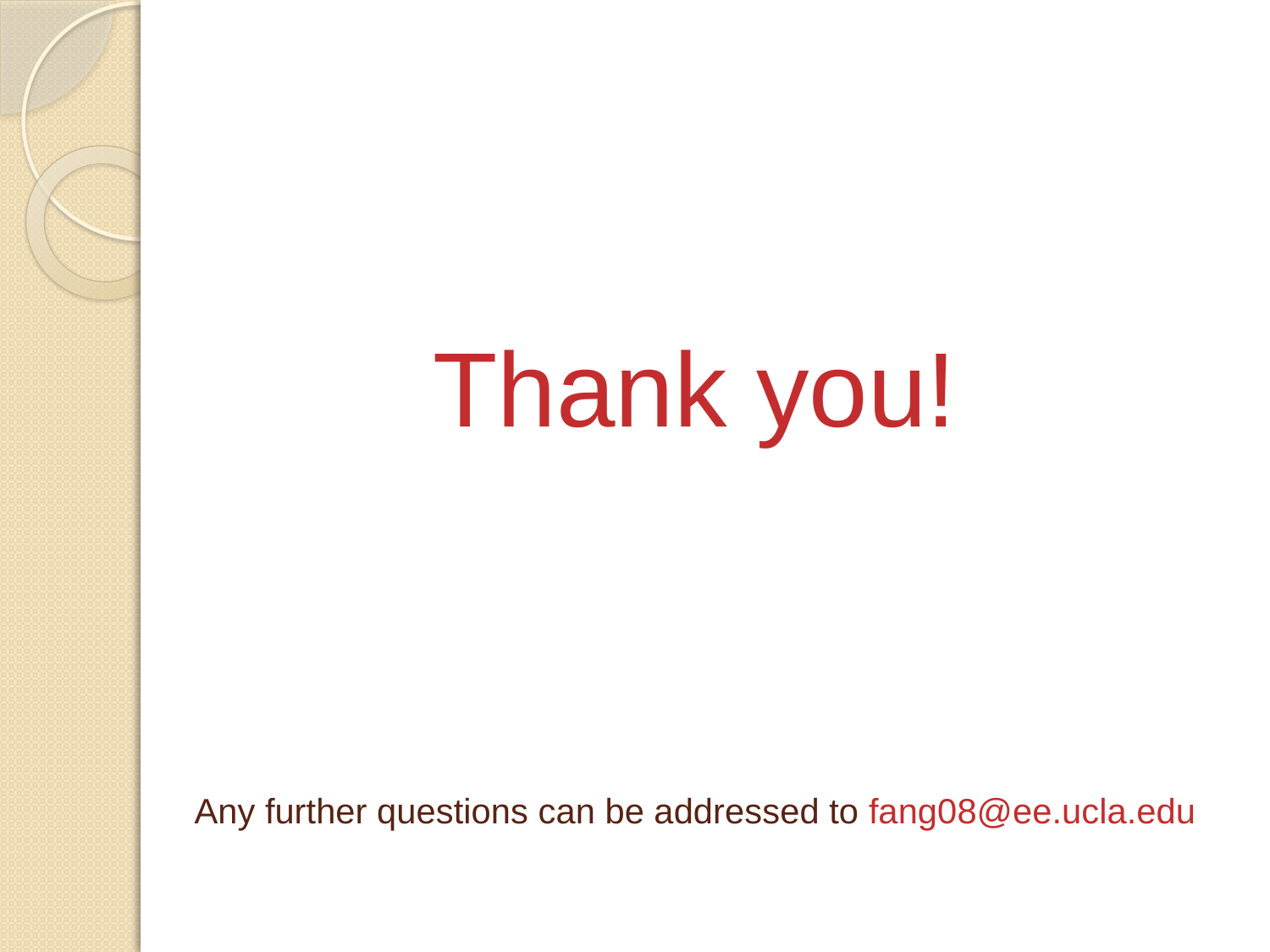

# Thank you! Any further questions can be addressed to fang08@ee.ucla.edu